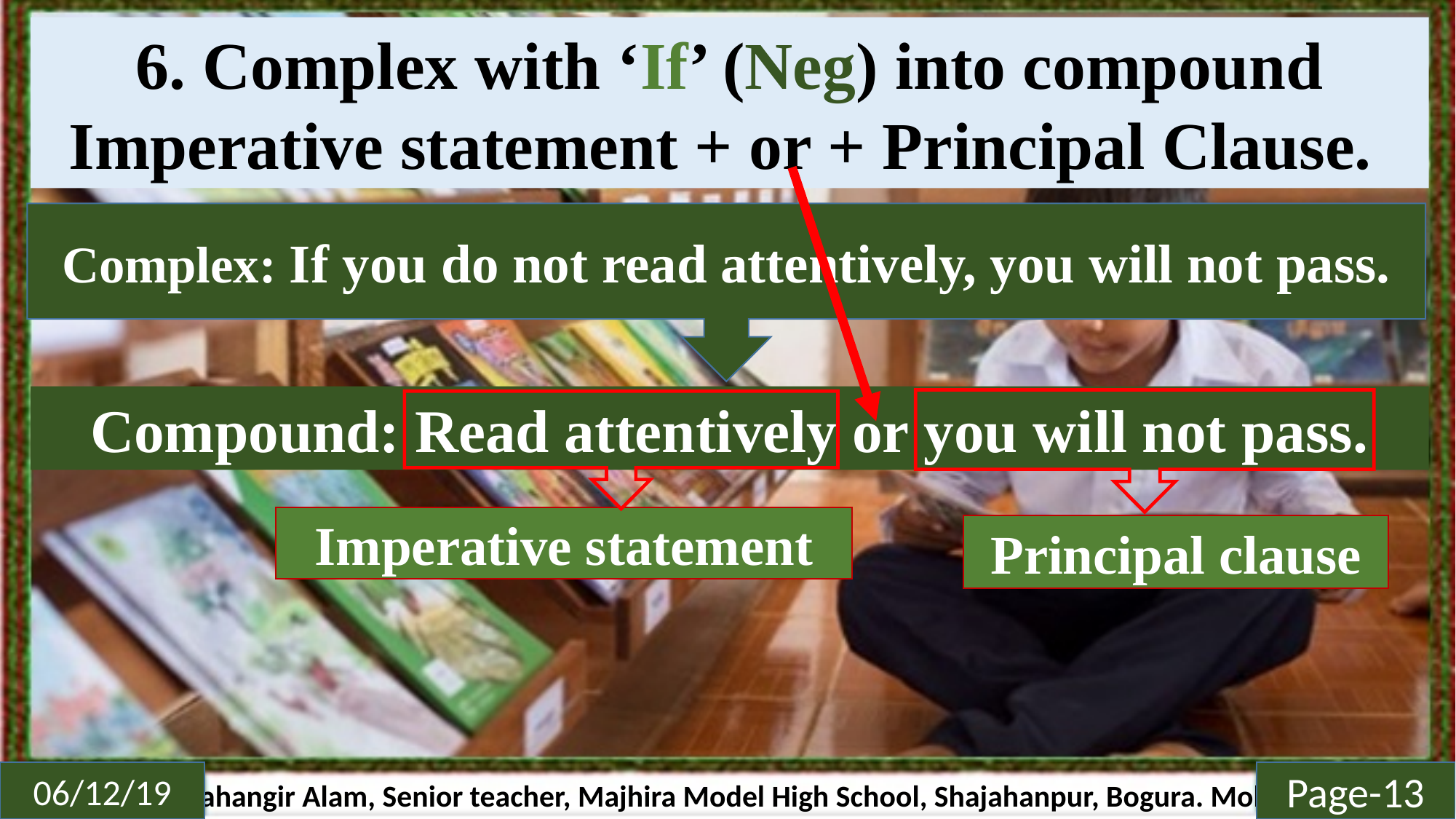

6. Complex with ‘If’ (Neg) into compound
Imperative statement + or + Principal Clause.
Complex: If you do not read attentively, you will not pass.
Compound: Read attentively or you will not pass.

Imperative statement
Principal clause
Page-13
06/12/19
Md. Jahangir Alam, Senior teacher, Majhira Model High School, Shajahanpur, Bogura. Mob: 01719-944601